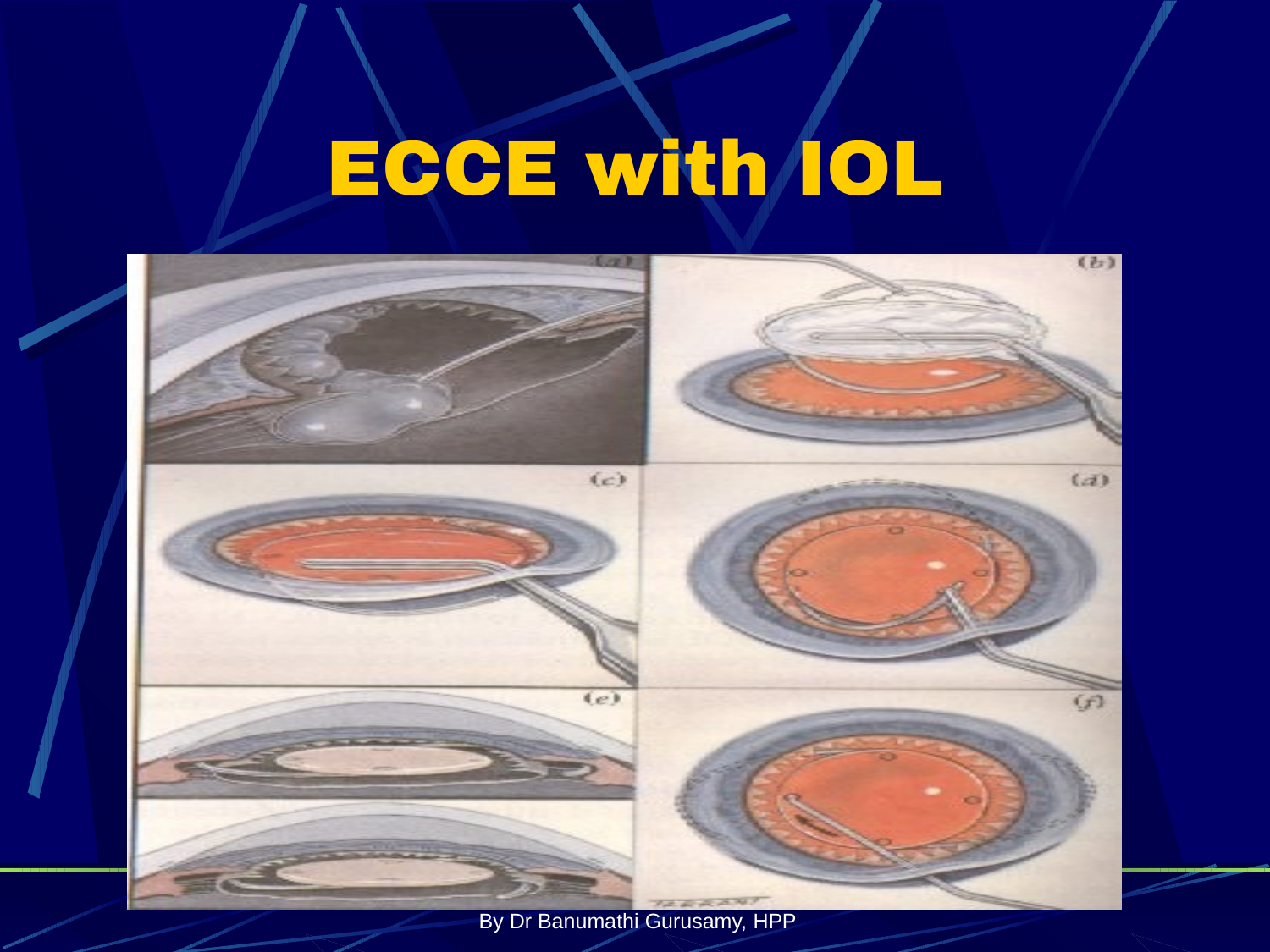

# ECCE with IOL

By Dr Banumathi Gurusamy, HPP